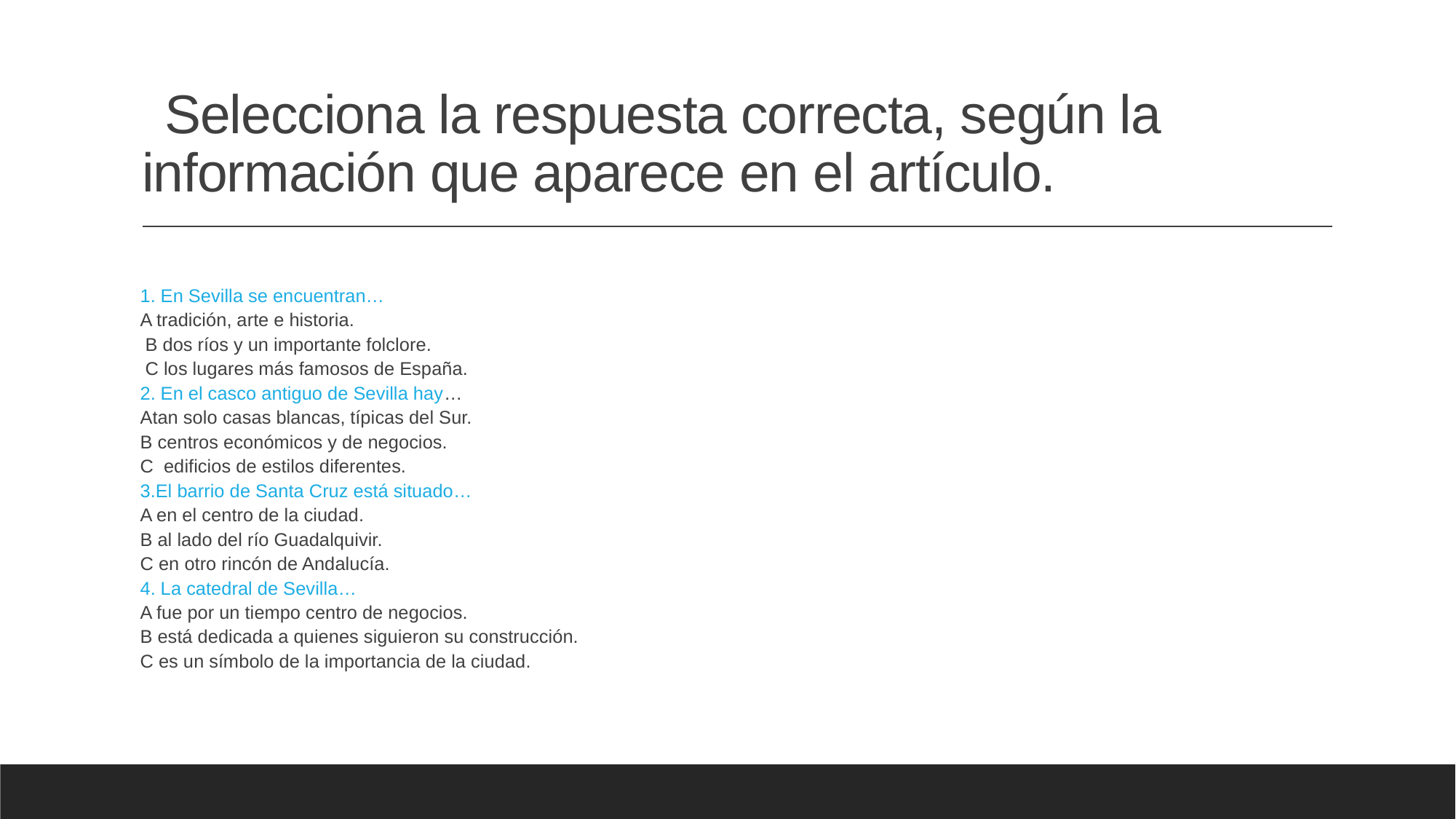

# Selecciona la respuesta correcta, según la información que aparece en el artículo.
1. En Sevilla se encuentran…
A tradición, arte e historia.
 B dos ríos y un importante folclore.
 C los lugares más famosos de España.
2. En el casco antiguo de Sevilla hay…
Atan solo casas blancas, típicas del Sur.
B centros económicos y de negocios.
C  edificios de estilos diferentes.
3.El barrio de Santa Cruz está situado…
A en el centro de la ciudad.
B al lado del río Guadalquivir.
C en otro rincón de Andalucía.
4. La catedral de Sevilla…
A fue por un tiempo centro de negocios.
B está dedicada a quienes siguieron su construcción.
C es un símbolo de la importancia de la ciudad.